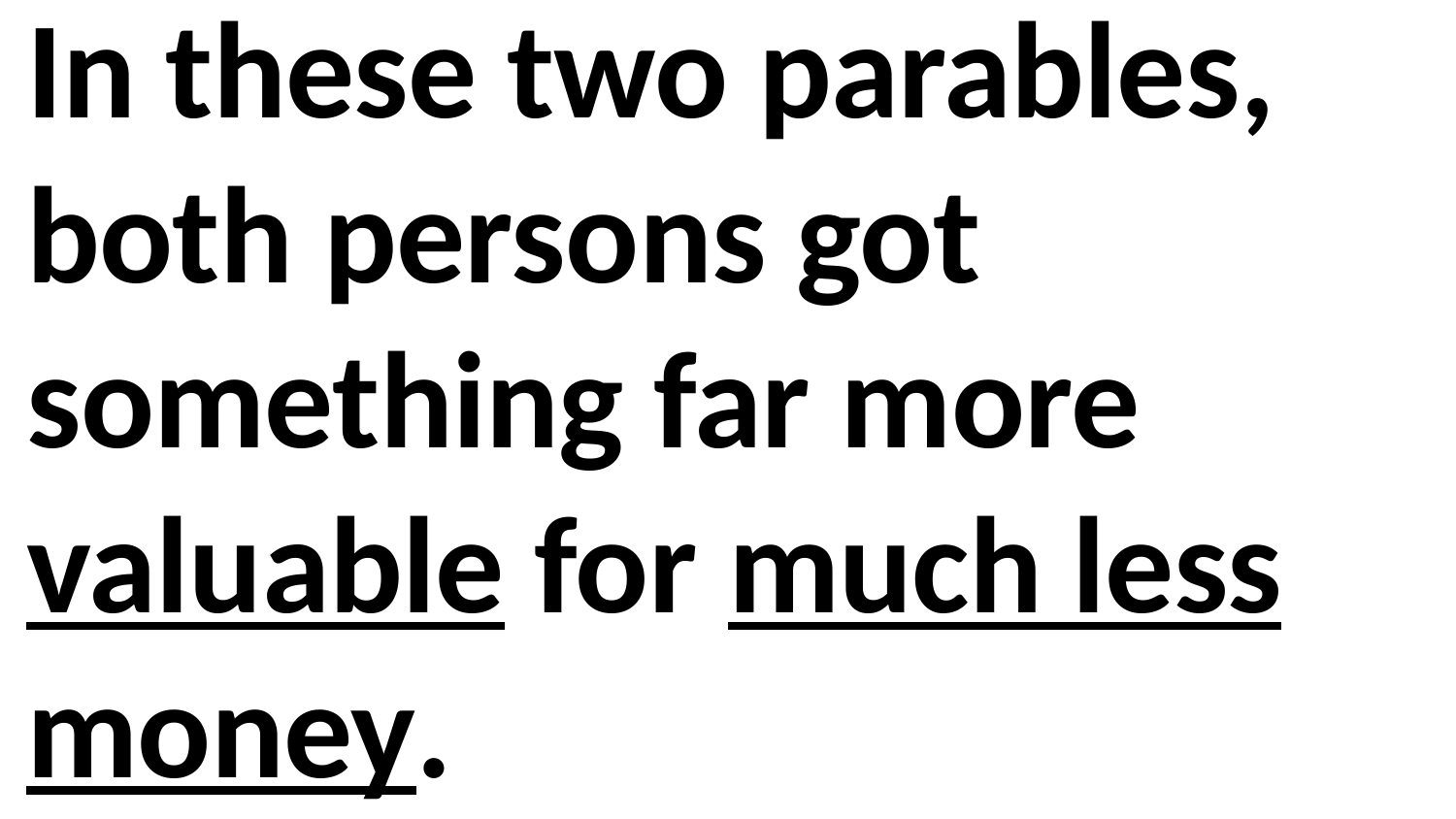

In these two parables, both persons got something far more valuable for much less money.